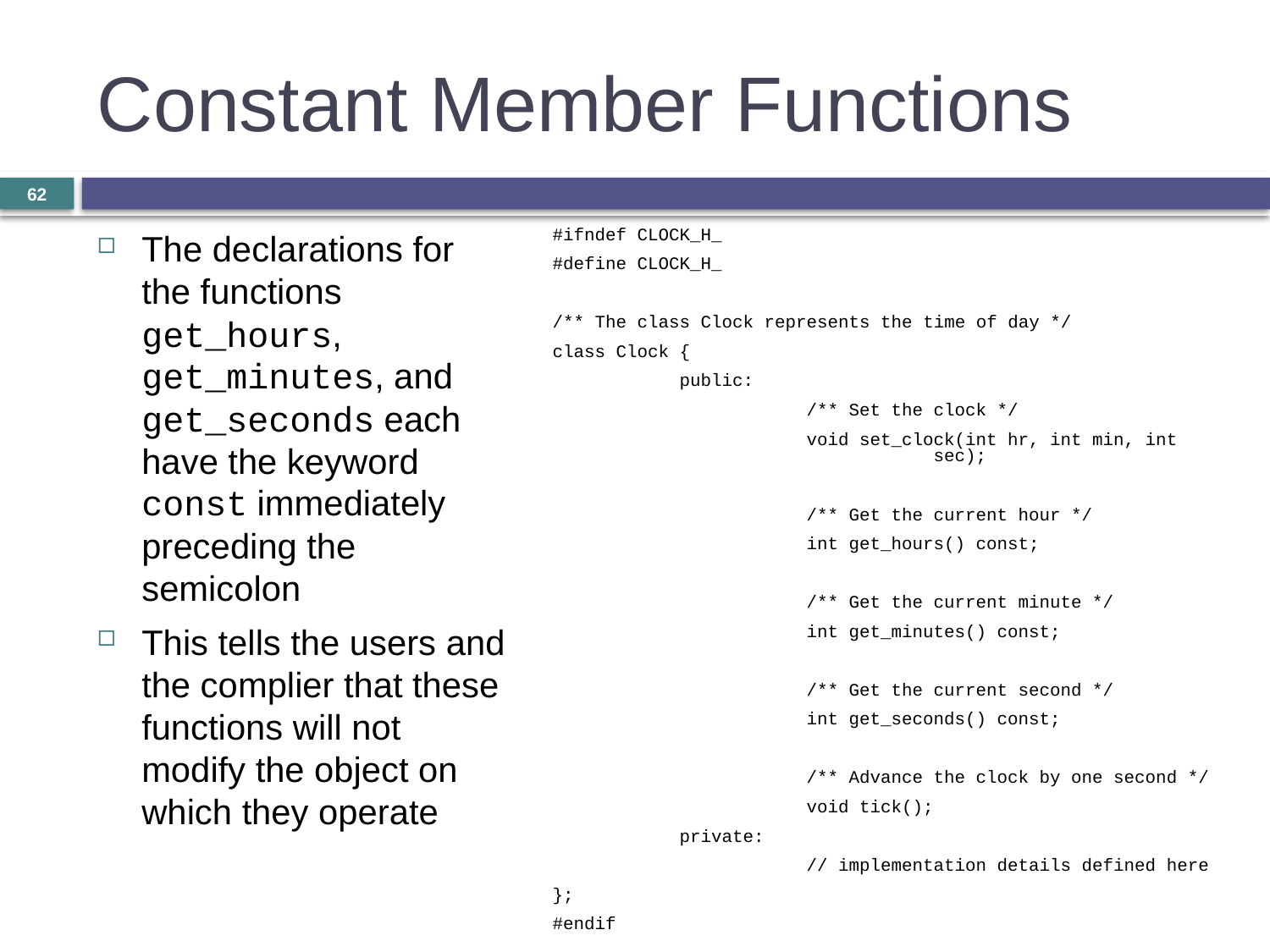

# Constant Member Functions
62
The declarations for the functions get_hours, get_minutes, and get_seconds each have the keyword const immediately preceding the semicolon
This tells the users and the complier that these functions will not modify the object on which they operate
#ifndef CLOCK_H_
#define CLOCK_H_

/** The class Clock represents the time of day */
class Clock {
	public:
		/** Set the clock */
		void set_clock(int hr, int min, int 			sec);

		/** Get the current hour */
		int get_hours() const;

		/** Get the current minute */
		int get_minutes() const;

		/** Get the current second */
		int get_seconds() const;

		/** Advance the clock by one second */
		void tick();
	private:
		// implementation details defined here
};
#endif